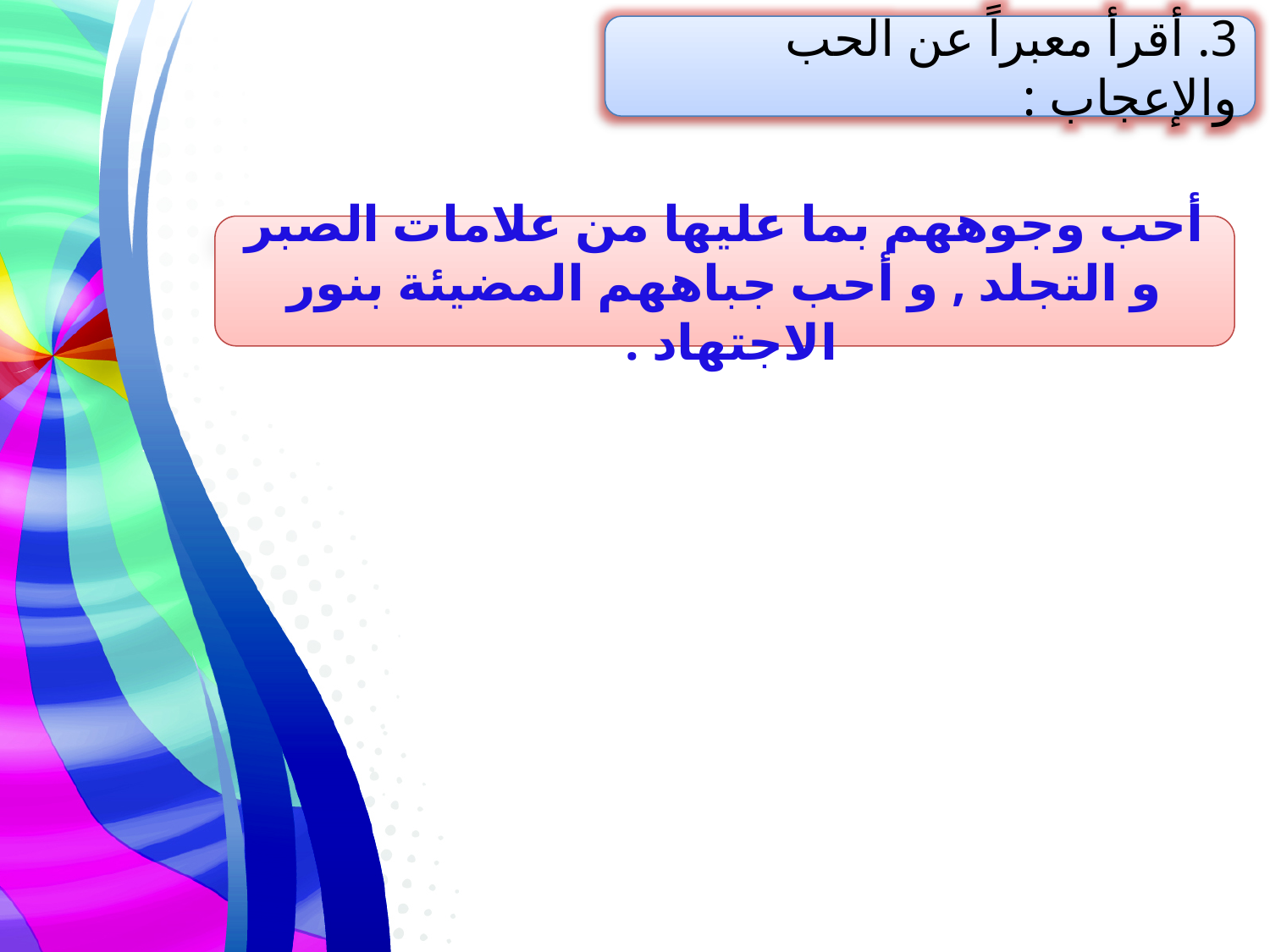

3. أقرأ معبراً عن الحب والإعجاب :
أحب وجوههم بما عليها من علامات الصبر و التجلد , و أحب جباههم المضيئة بنور الاجتهاد .